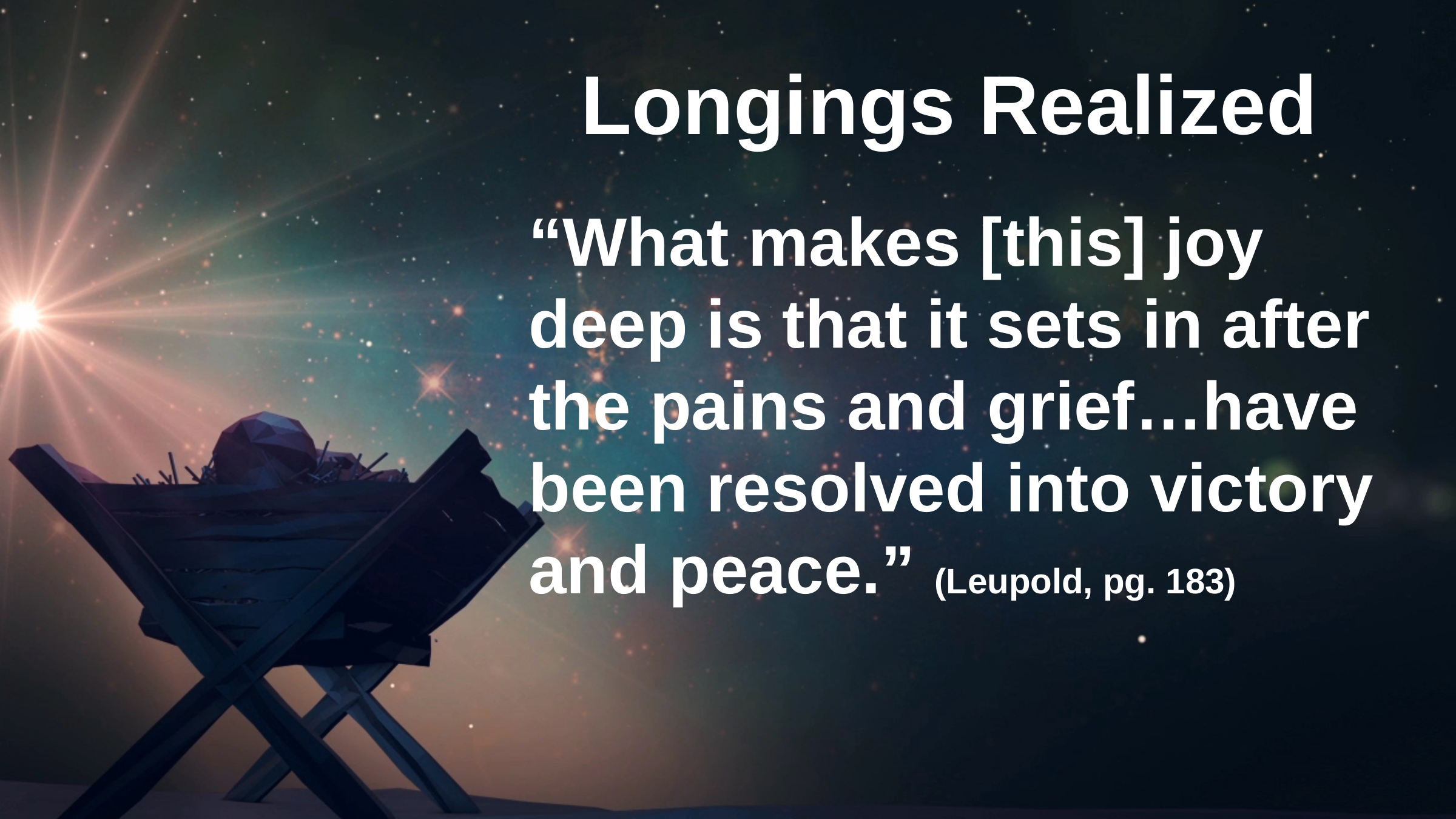

# Longings Realized
“What makes [this] joy deep is that it sets in after the pains and grief…have been resolved into victory and peace.” (Leupold, pg. 183)